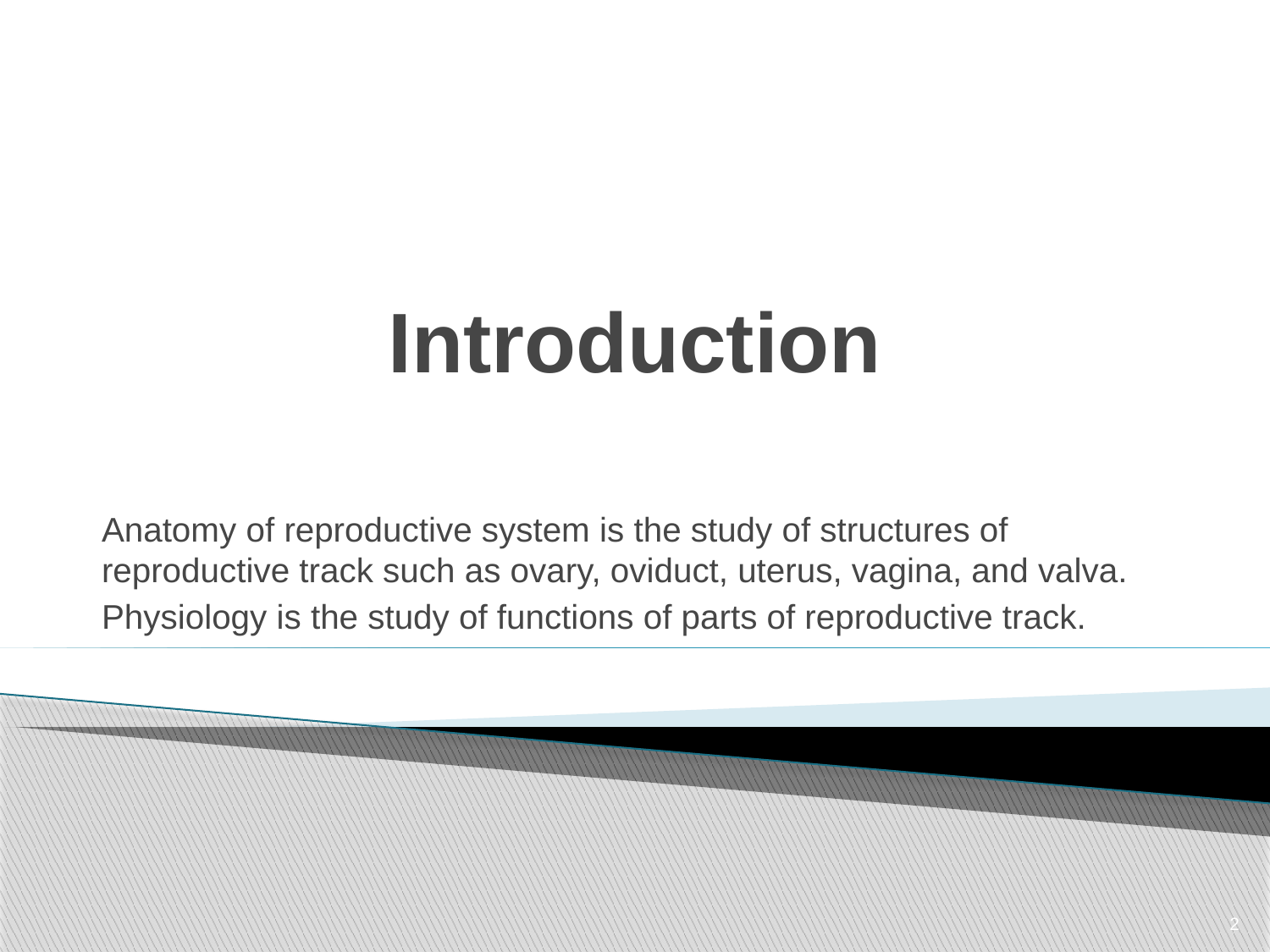

# Introduction
Anatomy of reproductive system is the study of structures of reproductive track such as ovary, oviduct, uterus, vagina, and valva.
Physiology is the study of functions of parts of reproductive track.
2